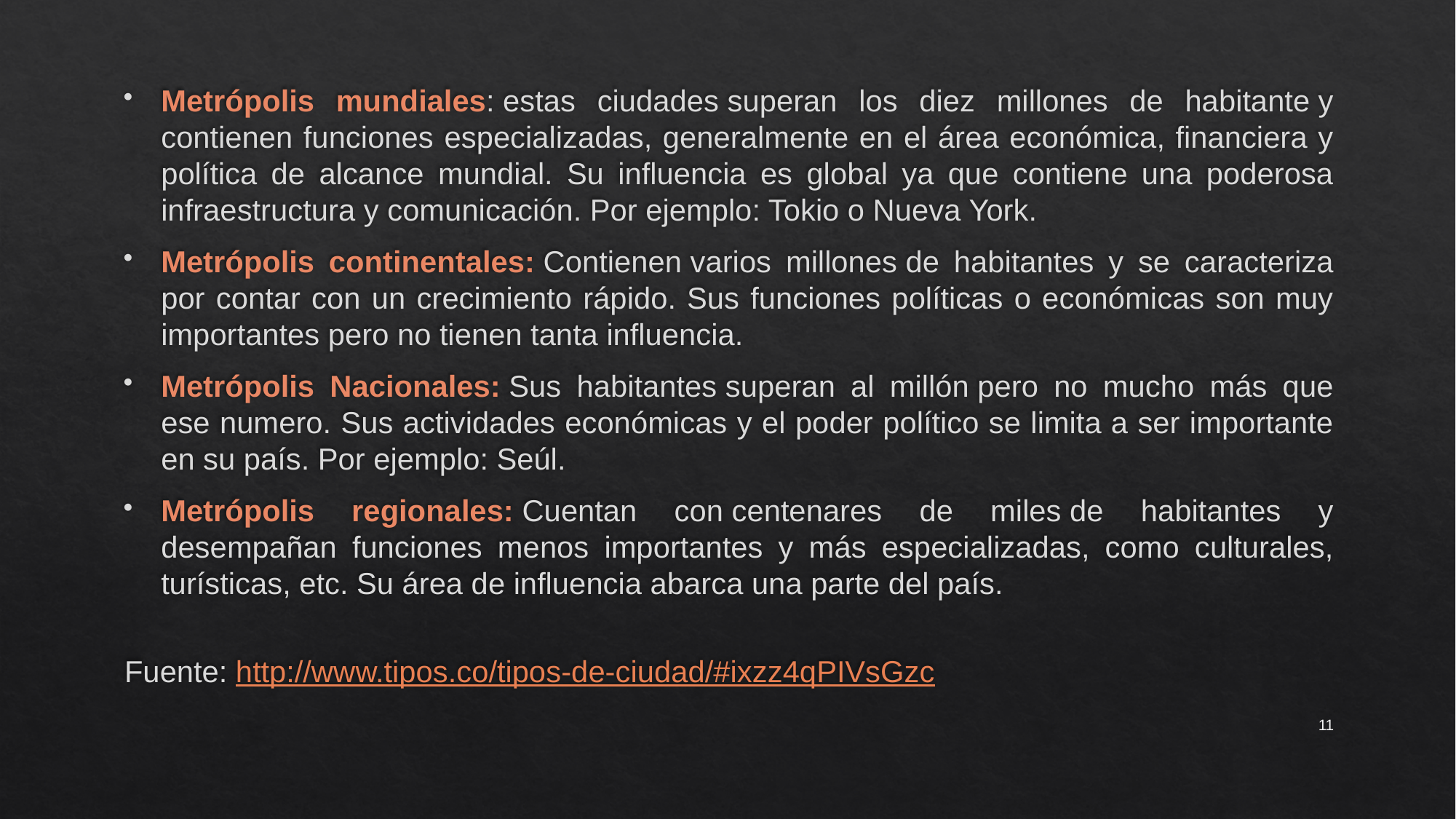

Metrópolis mundiales: estas ciudades superan los diez millones de habitante y contienen funciones especializadas, generalmente en el área económica, financiera y política de alcance mundial. Su influencia es global ya que contiene una poderosa infraestructura y comunicación. Por ejemplo: Tokio o Nueva York.
Metrópolis continentales: Contienen varios millones de habitantes y se caracteriza por contar con un crecimiento rápido. Sus funciones políticas o económicas son muy importantes pero no tienen tanta influencia.
Metrópolis Nacionales: Sus habitantes superan al millón pero no mucho más que ese numero. Sus actividades económicas y el poder político se limita a ser importante en su país. Por ejemplo: Seúl.
Metrópolis regionales: Cuentan con centenares de miles de habitantes y desempañan funciones menos importantes y más especializadas, como culturales, turísticas, etc. Su área de influencia abarca una parte del país.
Fuente: http://www.tipos.co/tipos-de-ciudad/#ixzz4qPIVsGzc
11